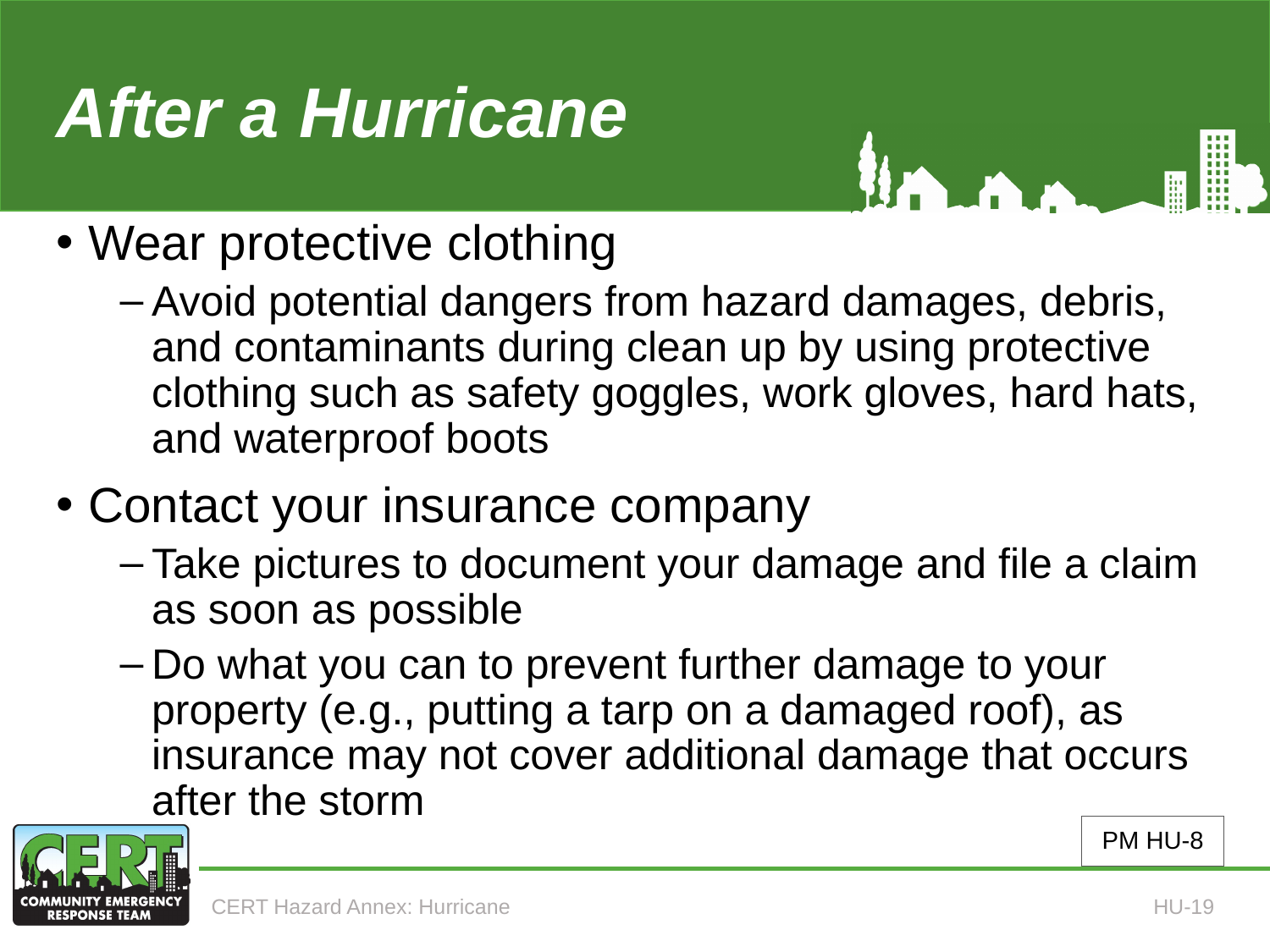

# After a Hurricane (2 of 5)
Wear protective clothing
Avoid potential dangers from hazard damages, debris, and contaminants during clean up by using protective clothing such as safety goggles, work gloves, hard hats, and waterproof boots
Contact your insurance company
Take pictures to document your damage and file a claim as soon as possible
Do what you can to prevent further damage to your property (e.g., putting a tarp on a damaged roof), as insurance may not cover additional damage that occurs after the storm
PM HU-8
CERT Hazard Annex: Hurricane
HU-19